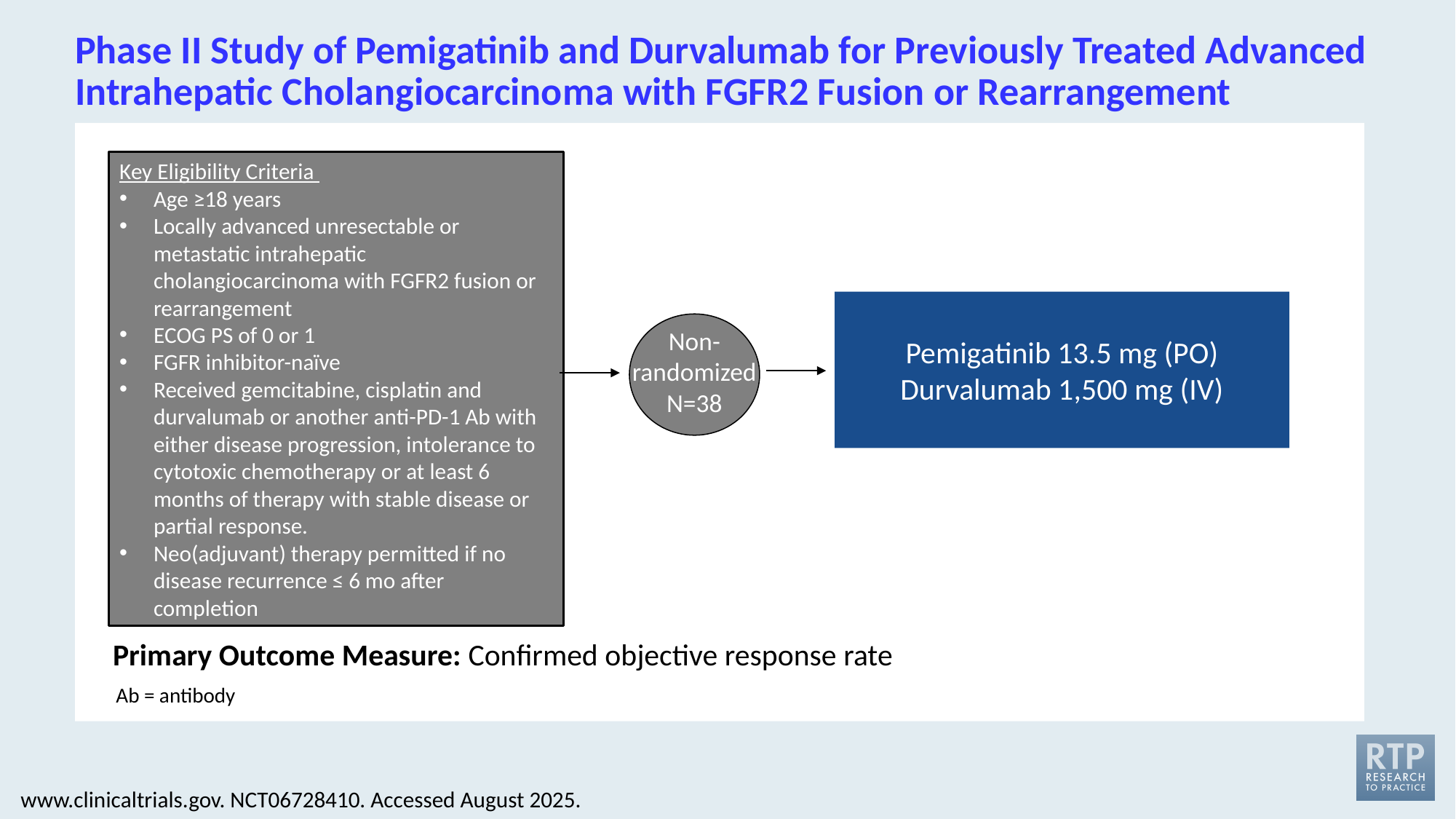

# Phase II Study of Pemigatinib and Durvalumab for Previously Treated Advanced Intrahepatic Cholangiocarcinoma with FGFR2 Fusion or Rearrangement

Key Eligibility Criteria
Age ≥18 years
Locally advanced unresectable or metastatic intrahepatic cholangiocarcinoma with FGFR2 fusion or rearrangement
ECOG PS of 0 or 1
FGFR inhibitor-naïve
Received gemcitabine, cisplatin and durvalumab or another anti-PD-1 Ab with either disease progression, intolerance to cytotoxic chemotherapy or at least 6 months of therapy with stable disease or partial response.
Neo(adjuvant) therapy permitted if no disease recurrence ≤ 6 mo after completion

Pemigatinib 13.5 mg (PO)
Durvalumab 1,500 mg (IV)

Non-randomized
N=38
Non-randomized
Primary Outcome Measure: Confirmed objective response rate
Ab = antibody
www.clinicaltrials.gov. NCT06728410. Accessed August 2025.